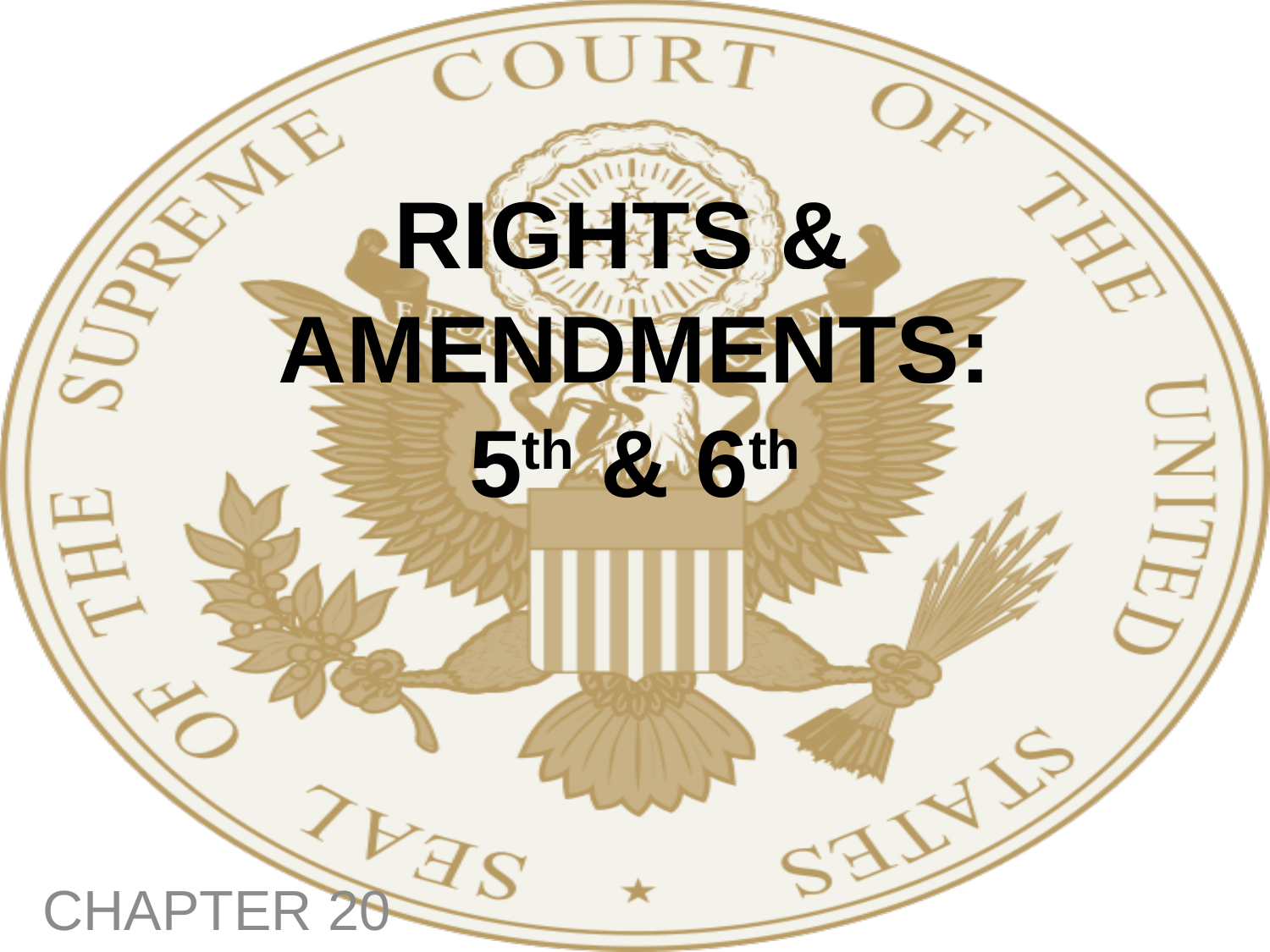

# RIGHTS & AMENDMENTS: 5th & 6th
CHAPTER 20